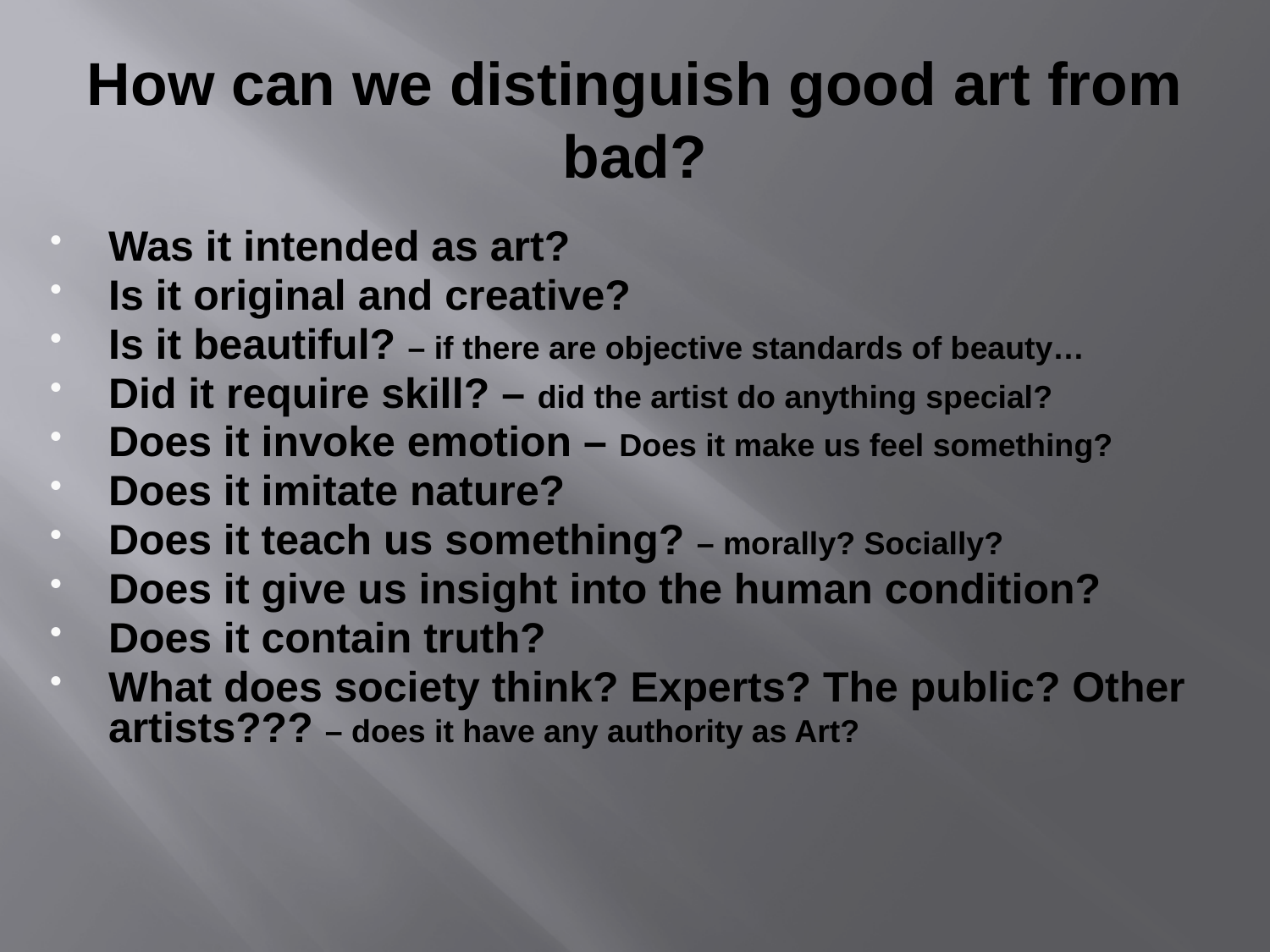

# How can we distinguish good art from bad?
Was it intended as art?
Is it original and creative?
Is it beautiful? – if there are objective standards of beauty…
Did it require skill? – did the artist do anything special?
Does it invoke emotion – Does it make us feel something?
Does it imitate nature?
Does it teach us something? – morally? Socially?
Does it give us insight into the human condition?
Does it contain truth?
What does society think? Experts? The public? Other artists??? – does it have any authority as Art?